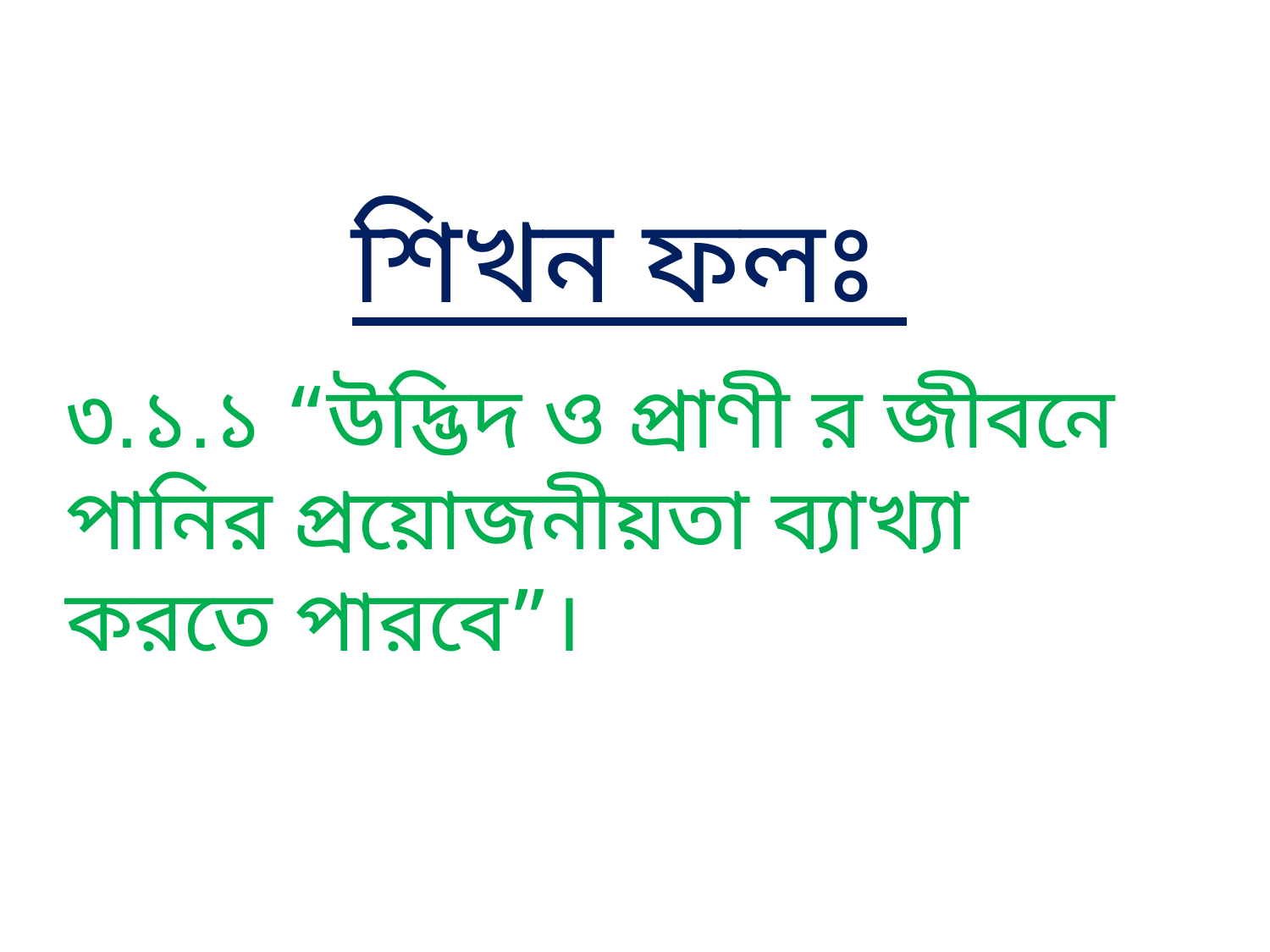

শিখন ফলঃ

৩.১.১ “উদ্ভিদ ও প্রাণী র জীবনে পানির প্রয়োজনীয়তা ব্যাখ্যা করতে পারবে”।